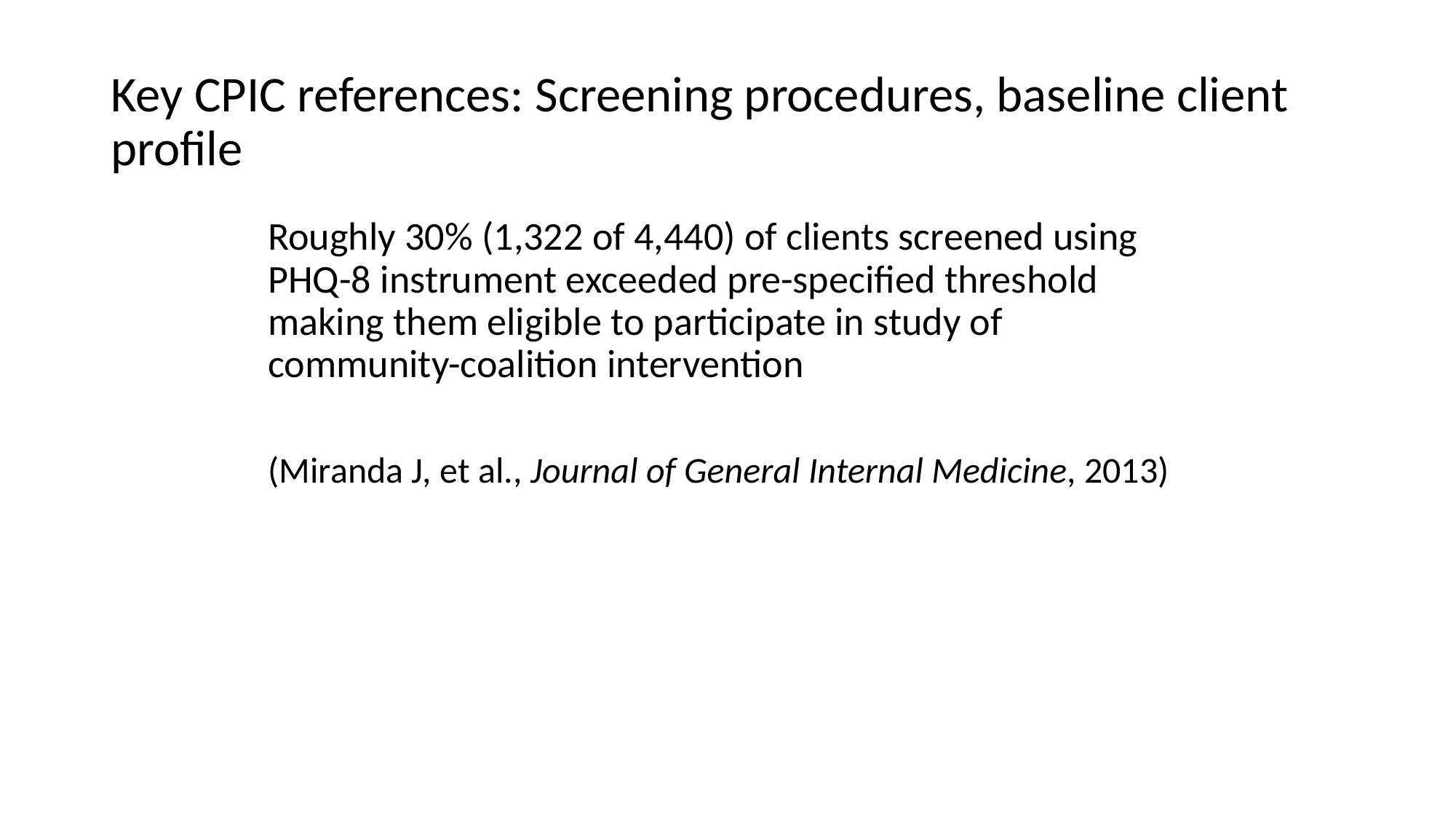

# Key CPIC references: Screening procedures, baseline client profile
Roughly 30% (1,322 of 4,440) of clients screened using PHQ-8 instrument exceeded pre-specified threshold making them eligible to participate in study of community-coalition intervention

(Miranda J, et al., Journal of General Internal Medicine, 2013)